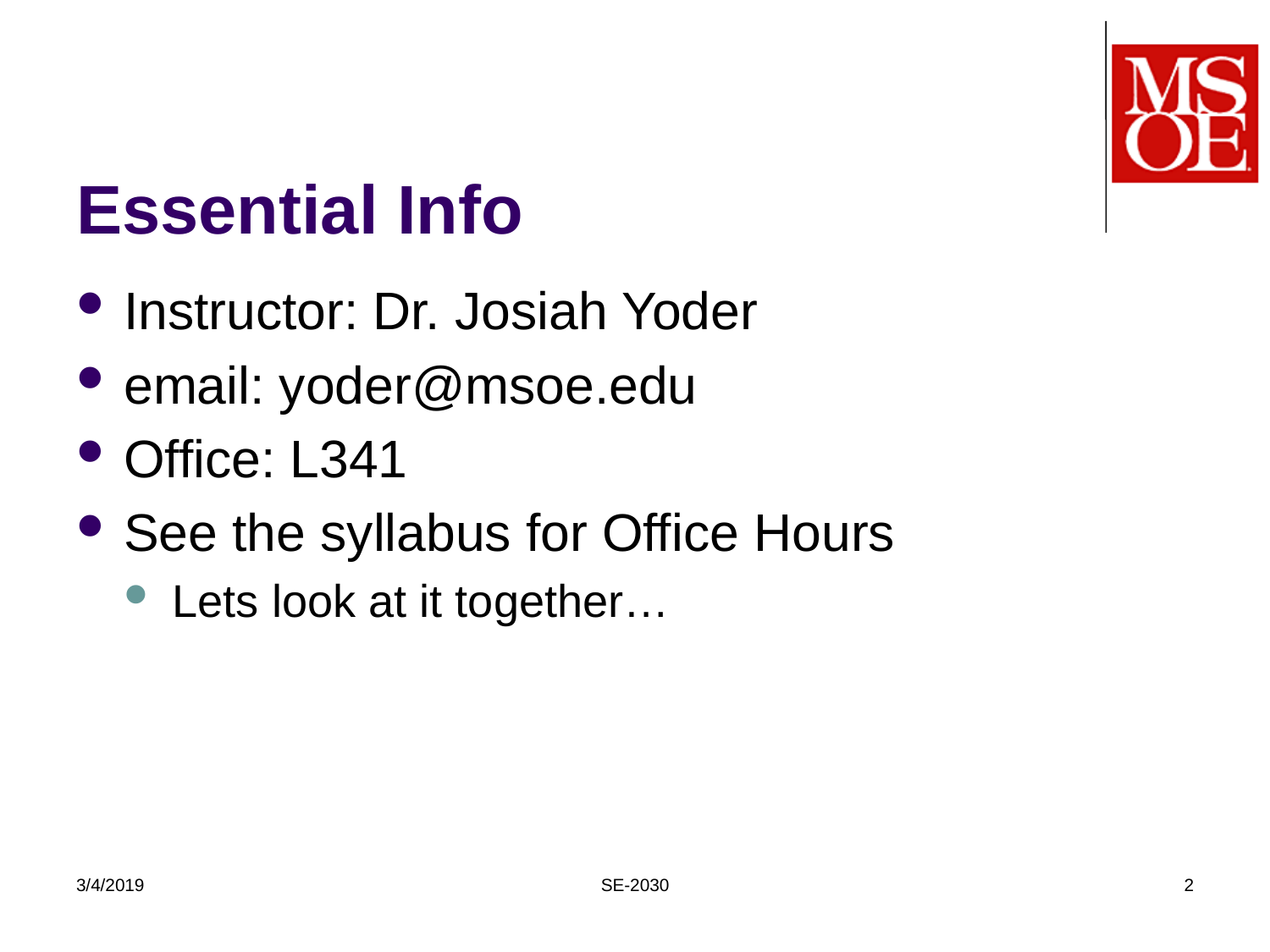

# Essential Info
Instructor: Dr. Josiah Yoder
email: yoder@msoe.edu
Office: L341
See the syllabus for Office Hours
Lets look at it together…
3/4/2019
SE-2030
2